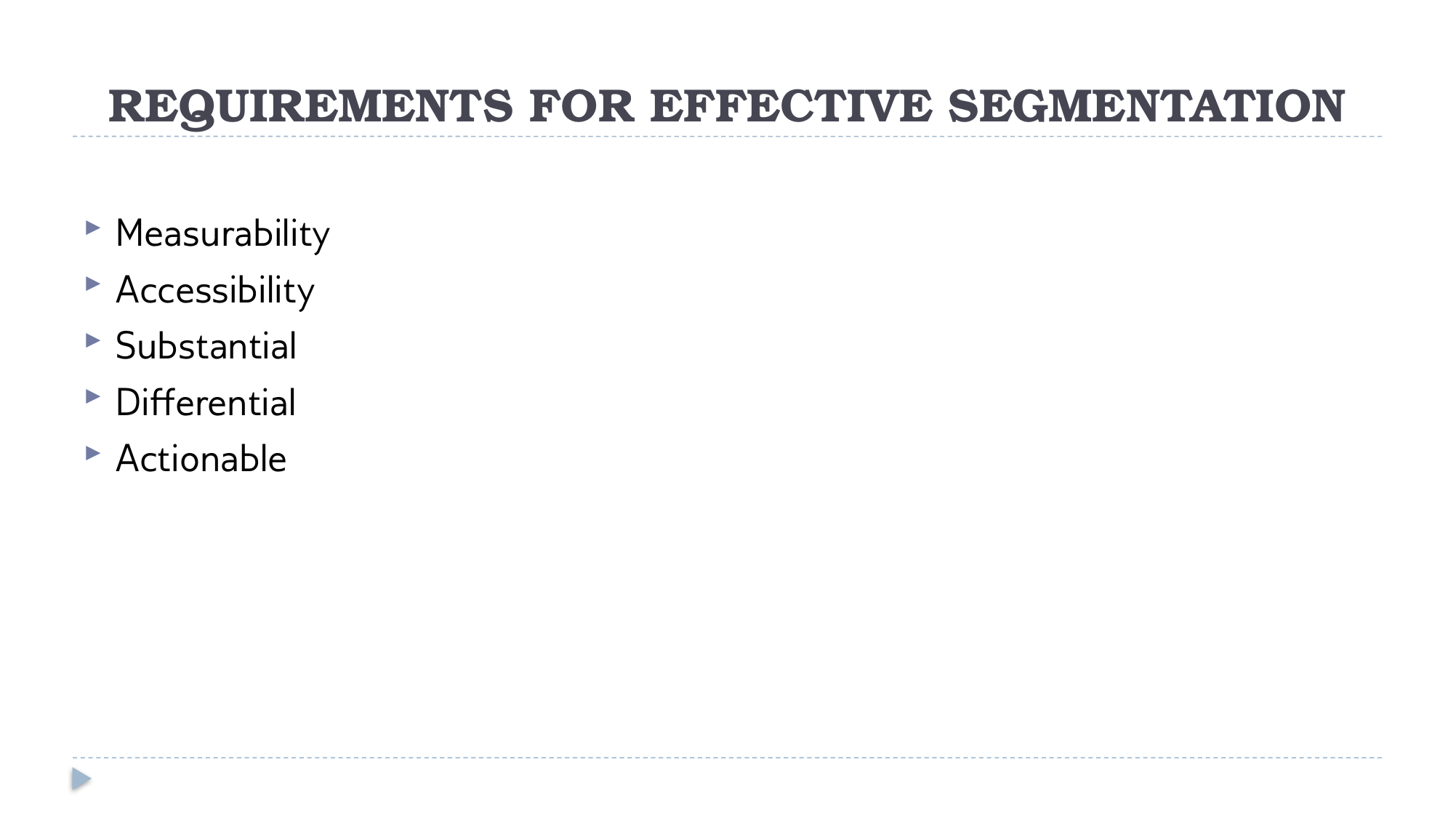

# REQUIREMENTS FOR EFFECTIVE SEGMENTATION

Measurability
Accessibility
Substantial
Differential
Actionable